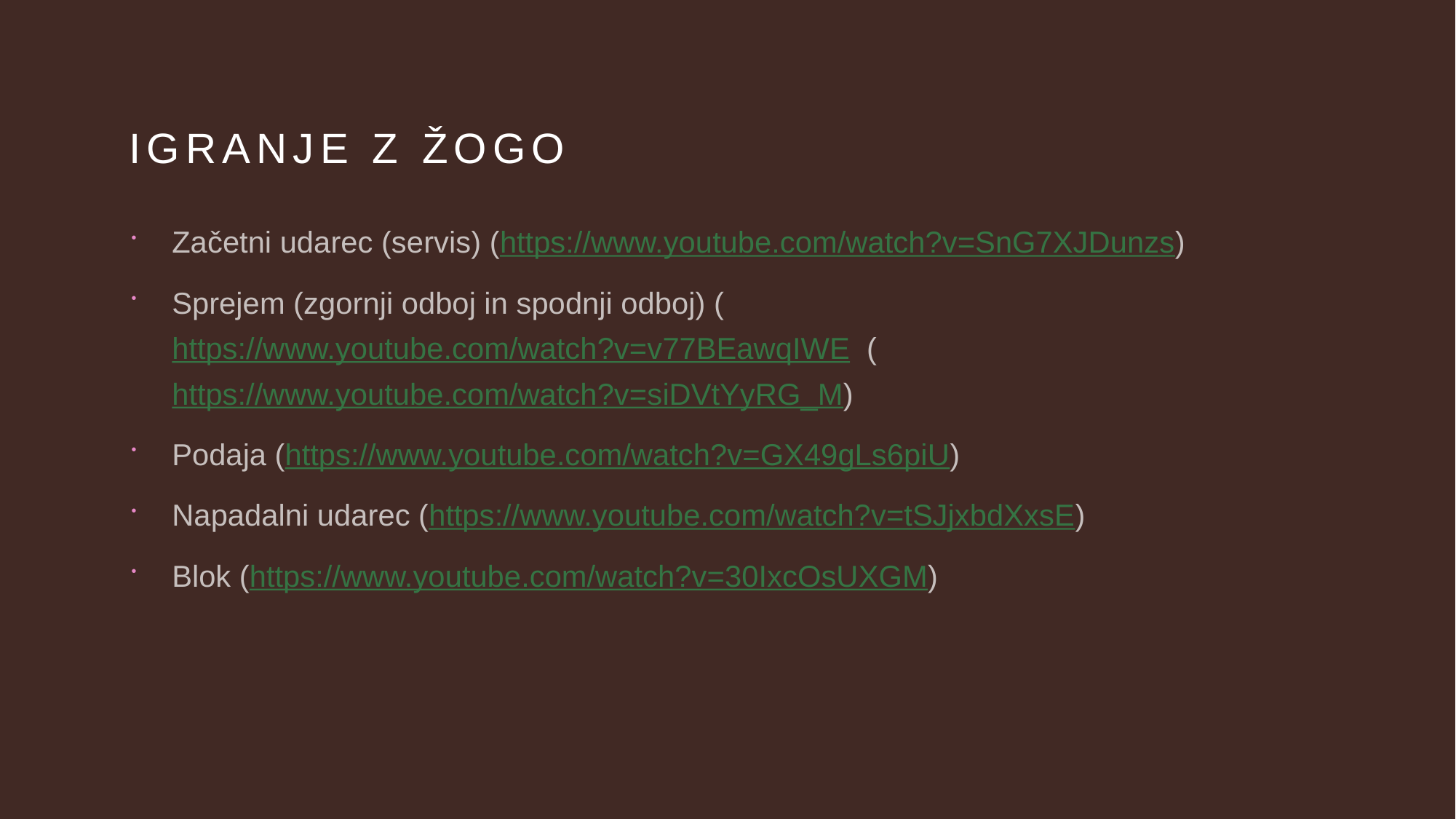

# IGRANJE Z ŽOGO
Začetni udarec (servis) (https://www.youtube.com/watch?v=SnG7XJDunzs)
Sprejem (zgornji odboj in spodnji odboj) (https://www.youtube.com/watch?v=v77BEawqIWE  (https://www.youtube.com/watch?v=siDVtYyRG_M)
Podaja (https://www.youtube.com/watch?v=GX49gLs6piU)
Napadalni udarec (https://www.youtube.com/watch?v=tSJjxbdXxsE)
Blok (https://www.youtube.com/watch?v=30IxcOsUXGM)